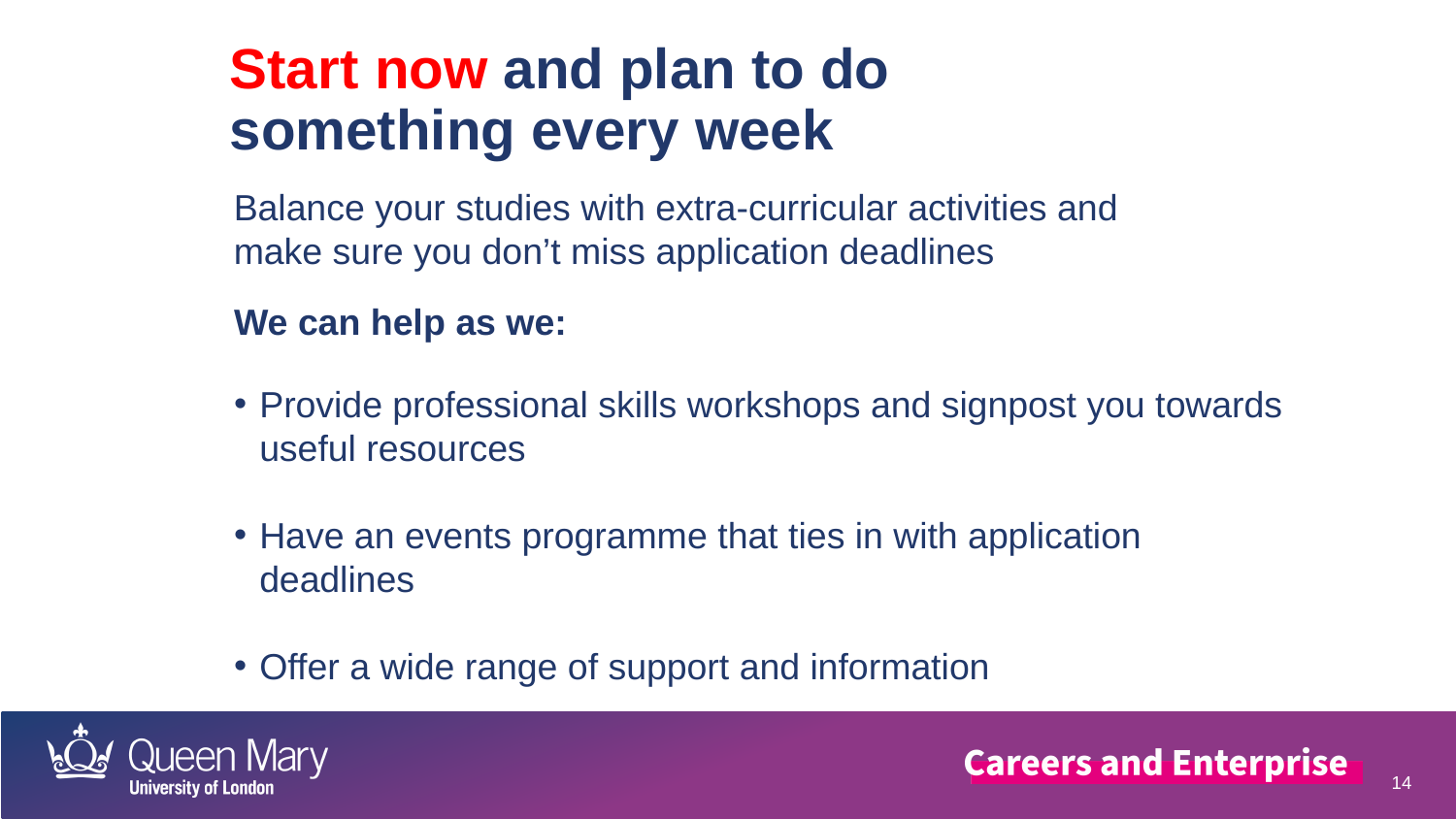

Start now and plan to do something every week
Balance your studies with extra-curricular activities and make sure you don’t miss application deadlines
We can help as we:

Provide professional skills workshops and signpost you towards useful resources

Have an events programme that ties in with application deadlines

Offer a wide range of support and information